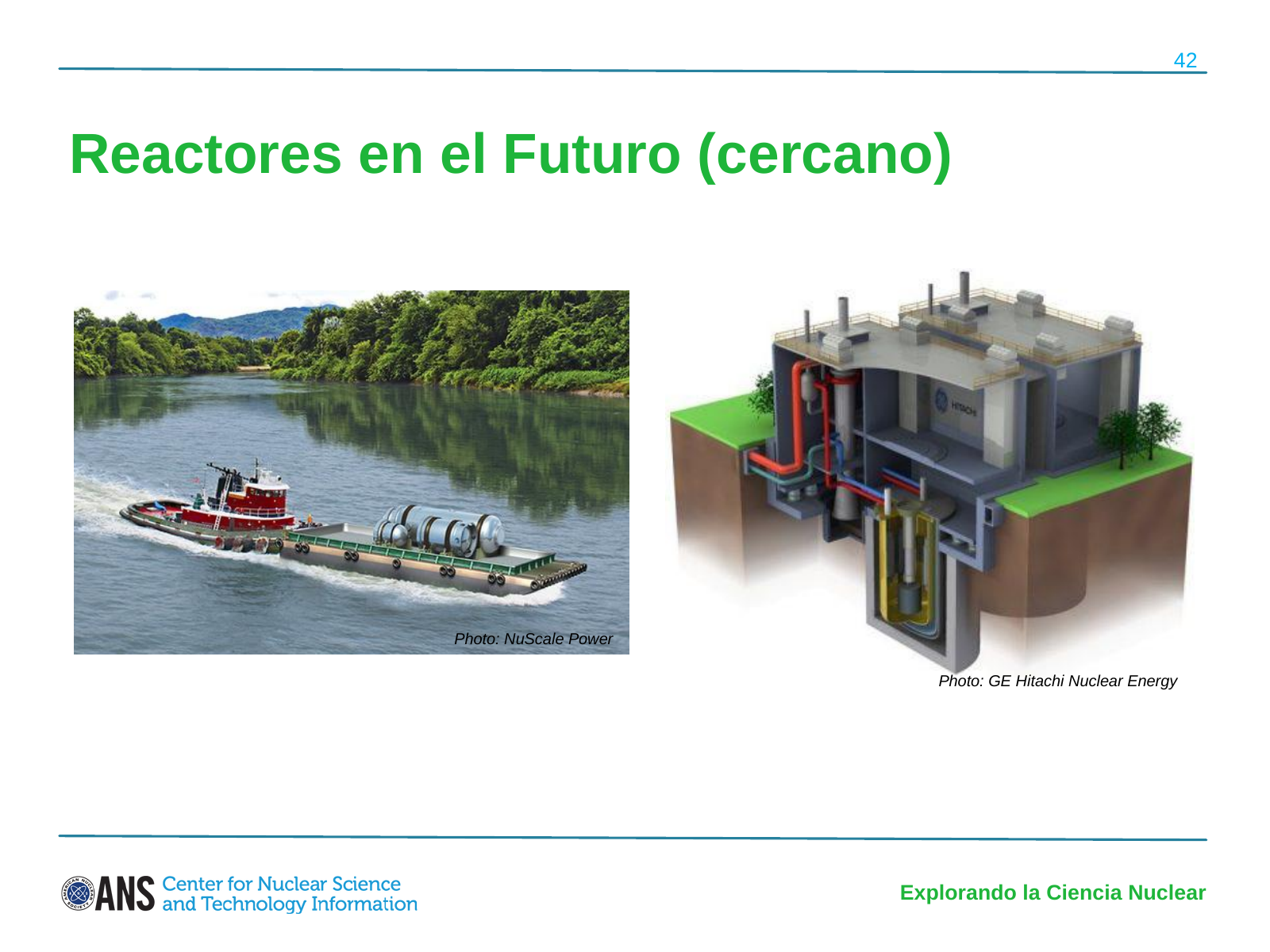

42
Reactores en el Futuro (cercano)

Photo: NuScale Power
Photo: GE Hitachi Nuclear Energy
Explorando la Ciencia Nuclear